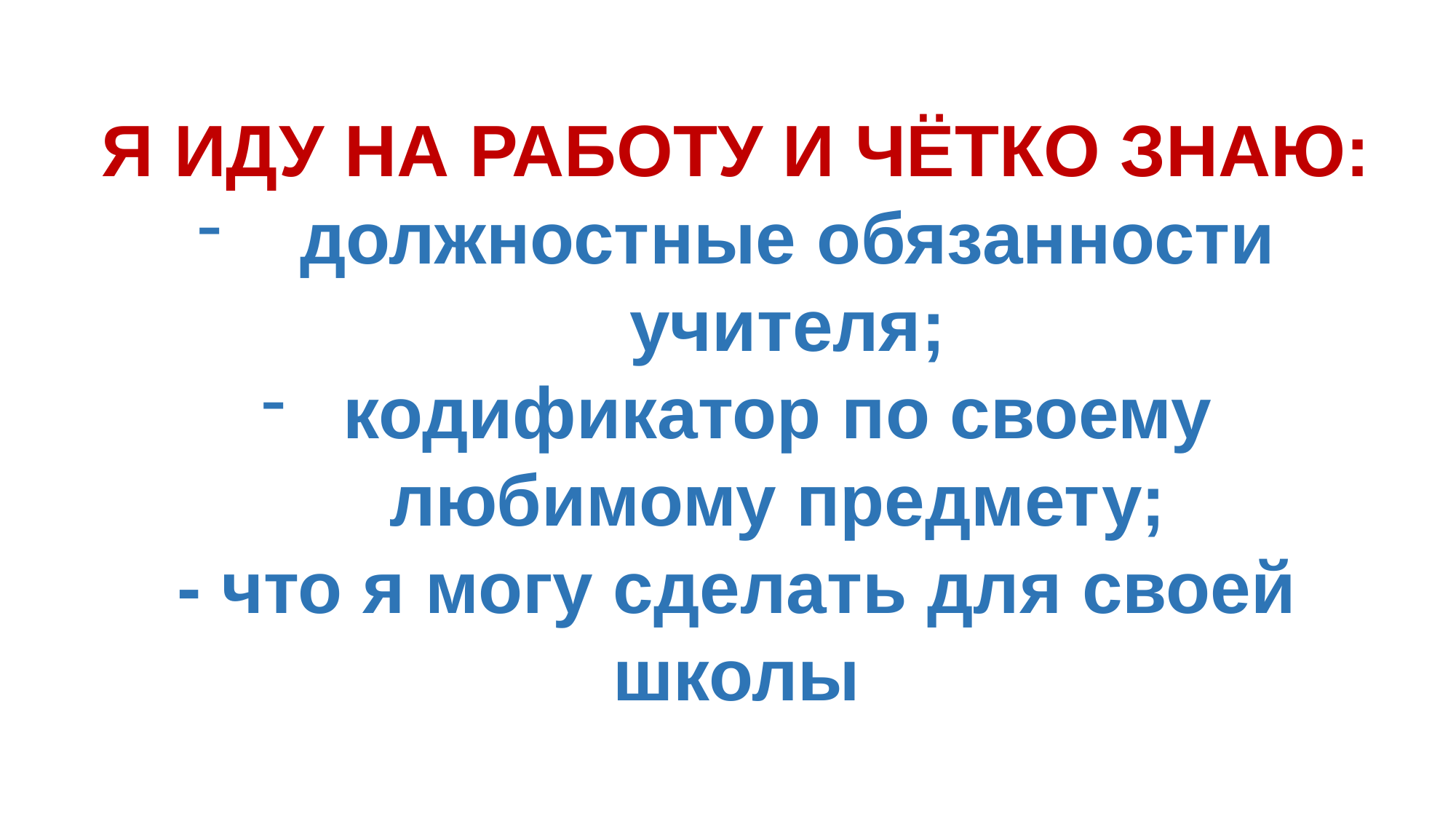

Я ИДУ НА РАБОТУ И ЧЁТКО ЗНАЮ:
должностные обязанности учителя;
кодификатор по своему любимому предмету;
- что я могу сделать для своей школы